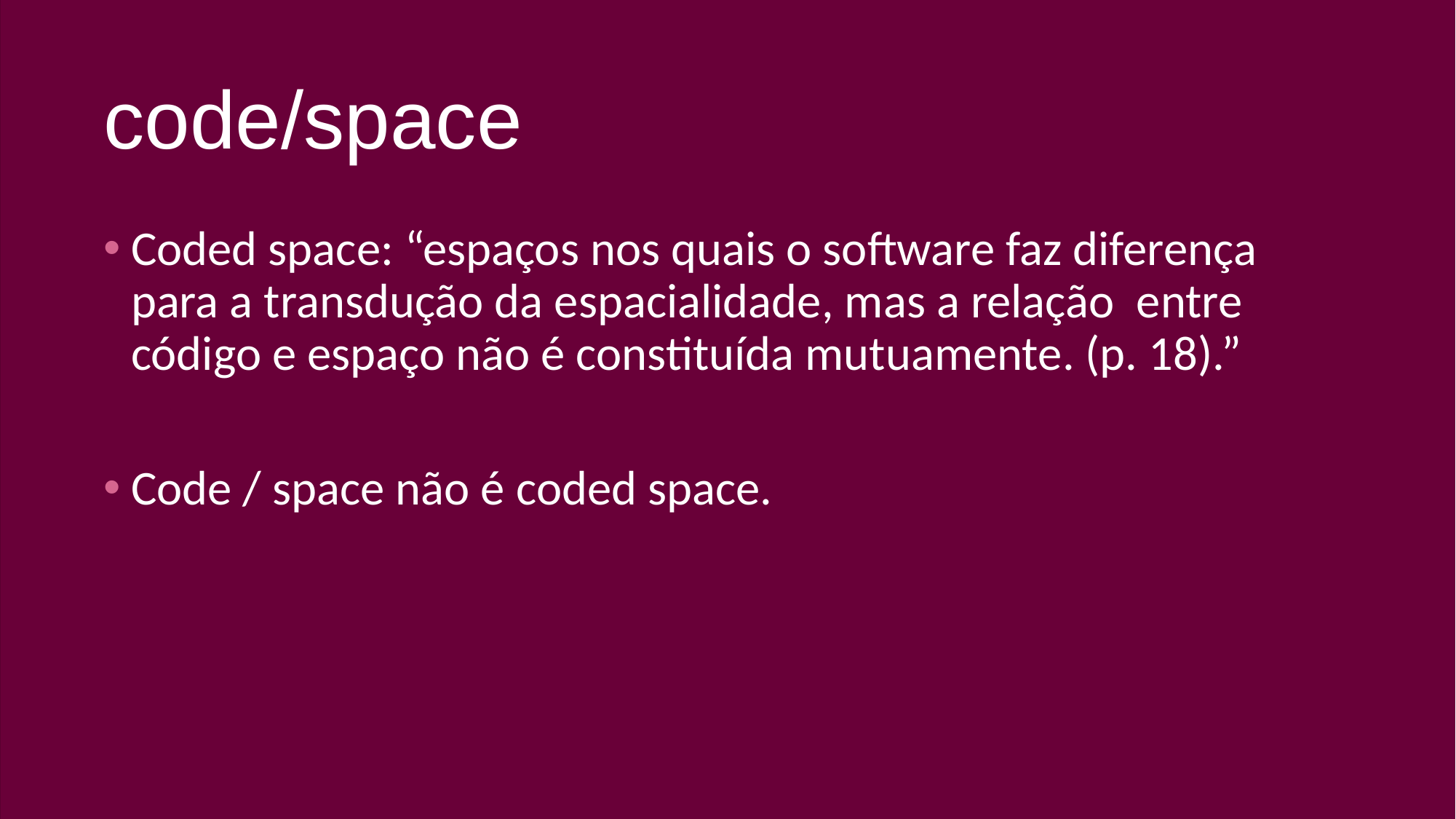

# code/space
Coded space: “espaços nos quais o software faz diferença para a transdução da espacialidade, mas a relação  entre código e espaço não é constituída mutuamente. (p. 18).”

Code / space não é coded space.